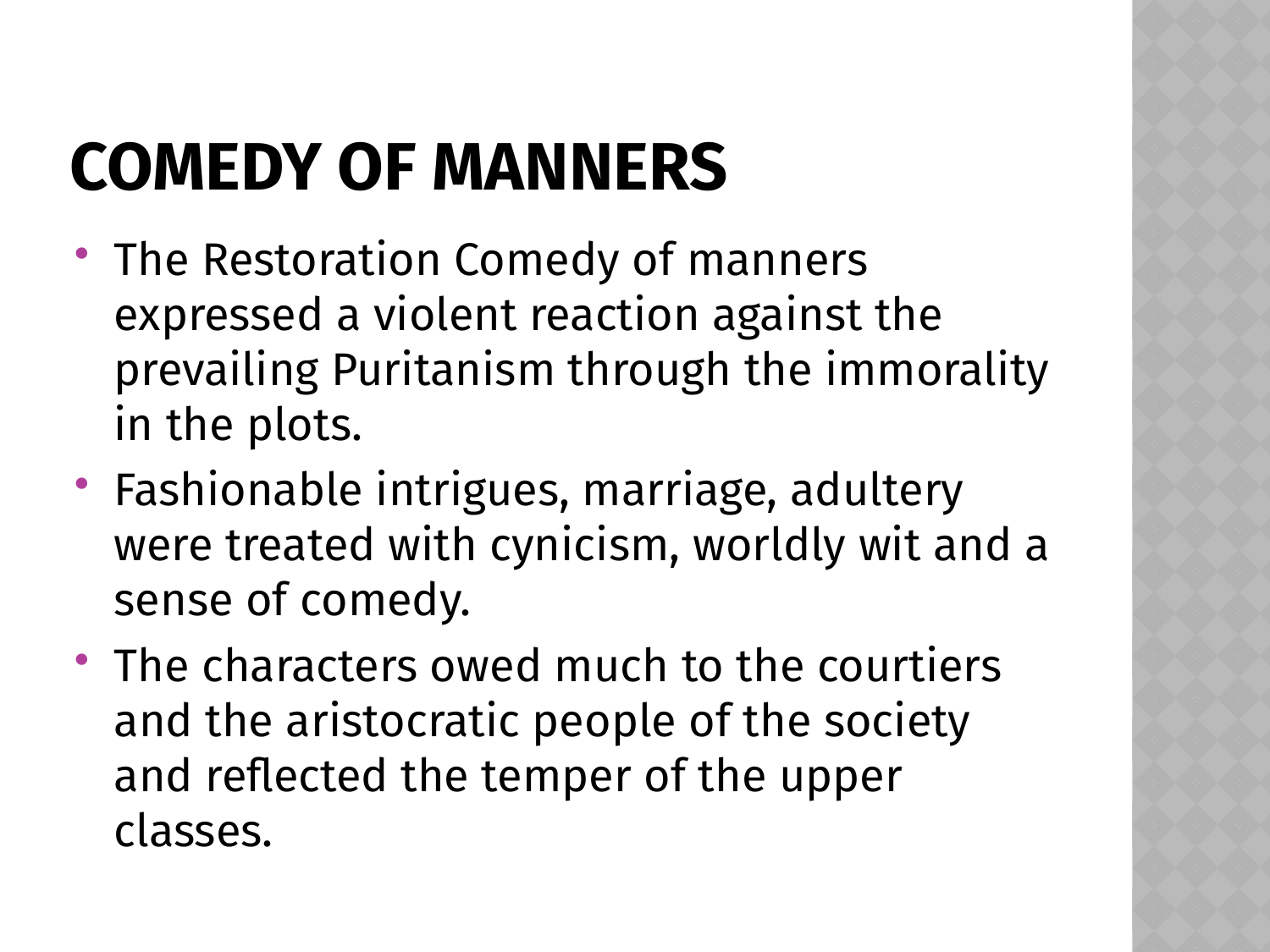

# Comedy of Manners
The Restoration Comedy of manners expressed a violent reaction against the prevailing Puritanism through the immorality in the plots.
Fashionable intrigues, marriage, adultery were treated with cynicism, worldly wit and a sense of comedy.
The characters owed much to the courtiers and the aristocratic people of the society and reflected the temper of the upper classes.